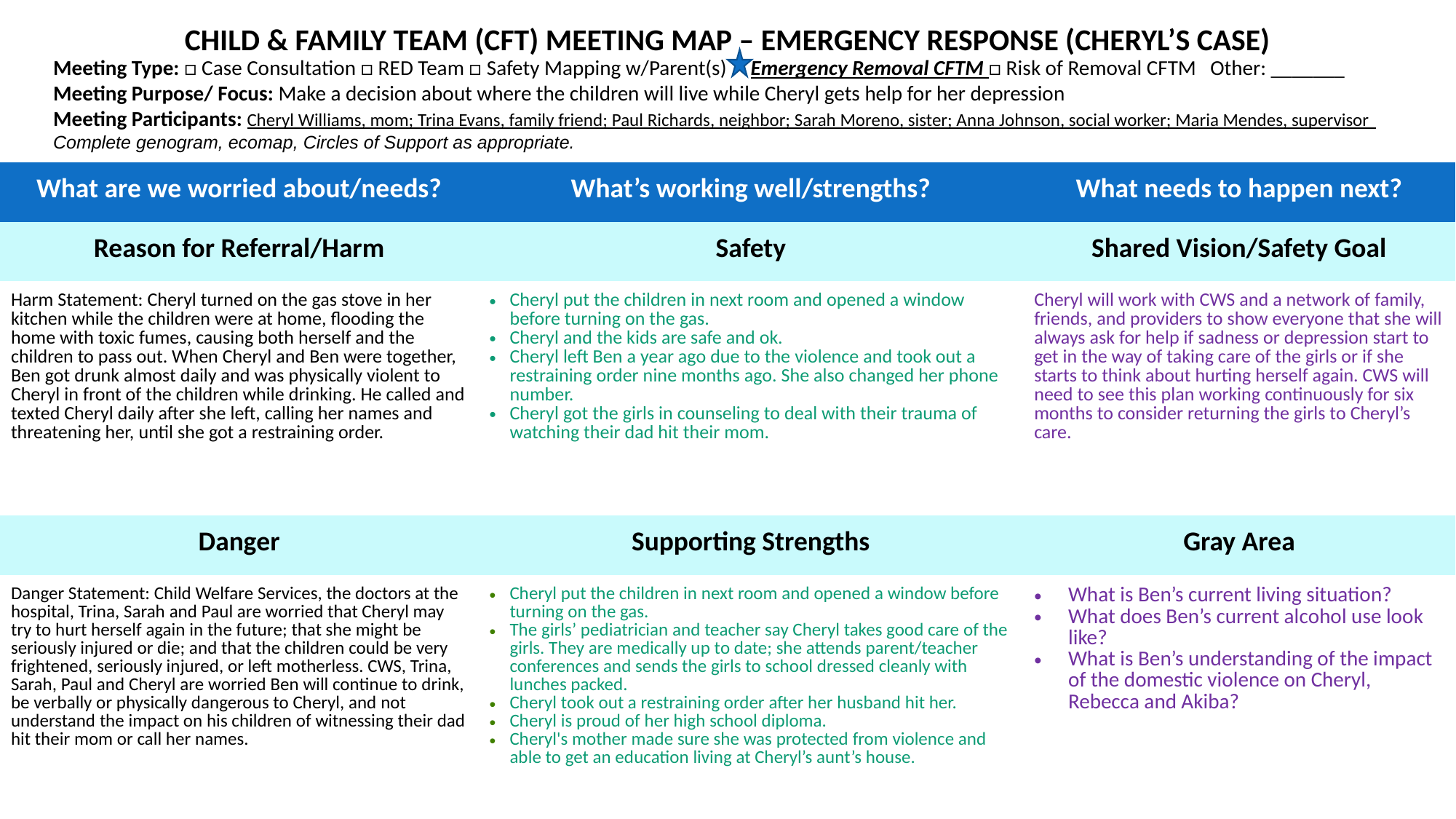

CHILD & FAMILY TEAM (CFT) MEETING MAP – EMERGENCY RESPONSE (CHERYL’S CASE)
Meeting Type: □ Case Consultation □ RED Team □ Safety Mapping w/Parent(s)     Emergency Removal CFTM □ Risk of Removal CFTM   Other: _______
Meeting Purpose/ Focus: Make a decision about where the children will live while Cheryl gets help for her depression
Meeting Participants: Cheryl Williams, mom; Trina Evans, family friend; Paul Richards, neighbor; Sarah Moreno, sister; Anna Johnson, social worker; Maria Mendes, supervisor  Complete genogram, ecomap, Circles of Support as appropriate.

| What are we worried about/needs? | What’s working well/strengths? | What needs to happen next? |
| --- | --- | --- |
| Reason for Referral/Harm | Safety | Shared Vision/Safety Goal |
| Harm Statement: Cheryl turned on the gas stove in her kitchen while the children were at home, flooding the home with toxic fumes, causing both herself and the children to pass out. When Cheryl and Ben were together, Ben got drunk almost daily and was physically violent to Cheryl in front of the children while drinking. He called and texted Cheryl daily after she left, calling her names and threatening her, until she got a restraining order. | Cheryl put the children in next room and opened a window before turning on the gas. Cheryl and the kids are safe and ok. Cheryl left Ben a year ago due to the violence and took out a restraining order nine months ago. She also changed her phone number. Cheryl got the girls in counseling to deal with their trauma of watching their dad hit their mom. | Cheryl will work with CWS and a network of family, friends, and providers to show everyone that she will always ask for help if sadness or depression start to get in the way of taking care of the girls or if she starts to think about hurting herself again. CWS will need to see this plan working continuously for six months to consider returning the girls to Cheryl’s care. |
| Danger | Supporting Strengths | Gray Area |
| Danger Statement: Child Welfare Services, the doctors at the hospital, Trina, Sarah and Paul are worried that Cheryl may try to hurt herself again in the future; that she might be seriously injured or die; and that the children could be very frightened, seriously injured, or left motherless. CWS, Trina, Sarah, Paul and Cheryl are worried Ben will continue to drink, be verbally or physically dangerous to Cheryl, and not understand the impact on his children of witnessing their dad hit their mom or call her names. | Cheryl put the children in next room and opened a window before turning on the gas. The girls’ pediatrician and teacher say Cheryl takes good care of the girls. They are medically up to date; she attends parent/teacher conferences and sends the girls to school dressed cleanly with lunches packed. Cheryl took out a restraining order after her husband hit her. Cheryl is proud of her high school diploma. Cheryl's mother made sure she was protected from violence and able to get an education living at Cheryl’s aunt’s house. | What is Ben’s current living situation? What does Ben’s current alcohol use look like? What is Ben’s understanding of the impact of the domestic violence on Cheryl, Rebecca and Akiba? |